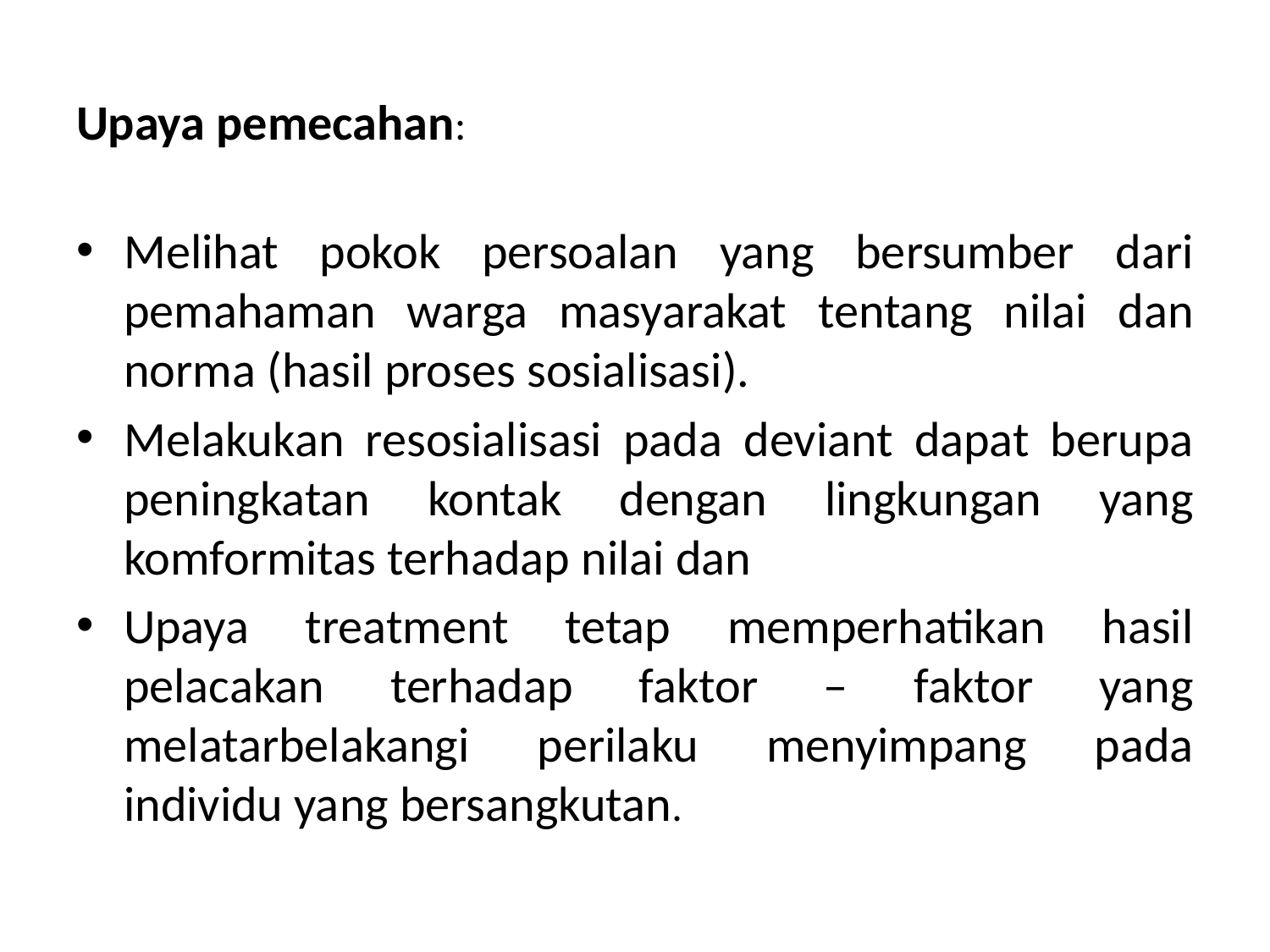

Upaya pemecahan:

Melihat pokok persoalan yang bersumber dari pemahaman warga masyarakat tentang nilai dan norma (hasil proses sosialisasi).
Melakukan resosialisasi pada deviant dapat berupa peningkatan kontak dengan lingkungan yang komformitas terhadap nilai dan
Upaya treatment tetap memperhatikan hasil pelacakan terhadap faktor – faktor yang melatarbelakangi perilaku menyimpang pada individu yang bersangkutan.